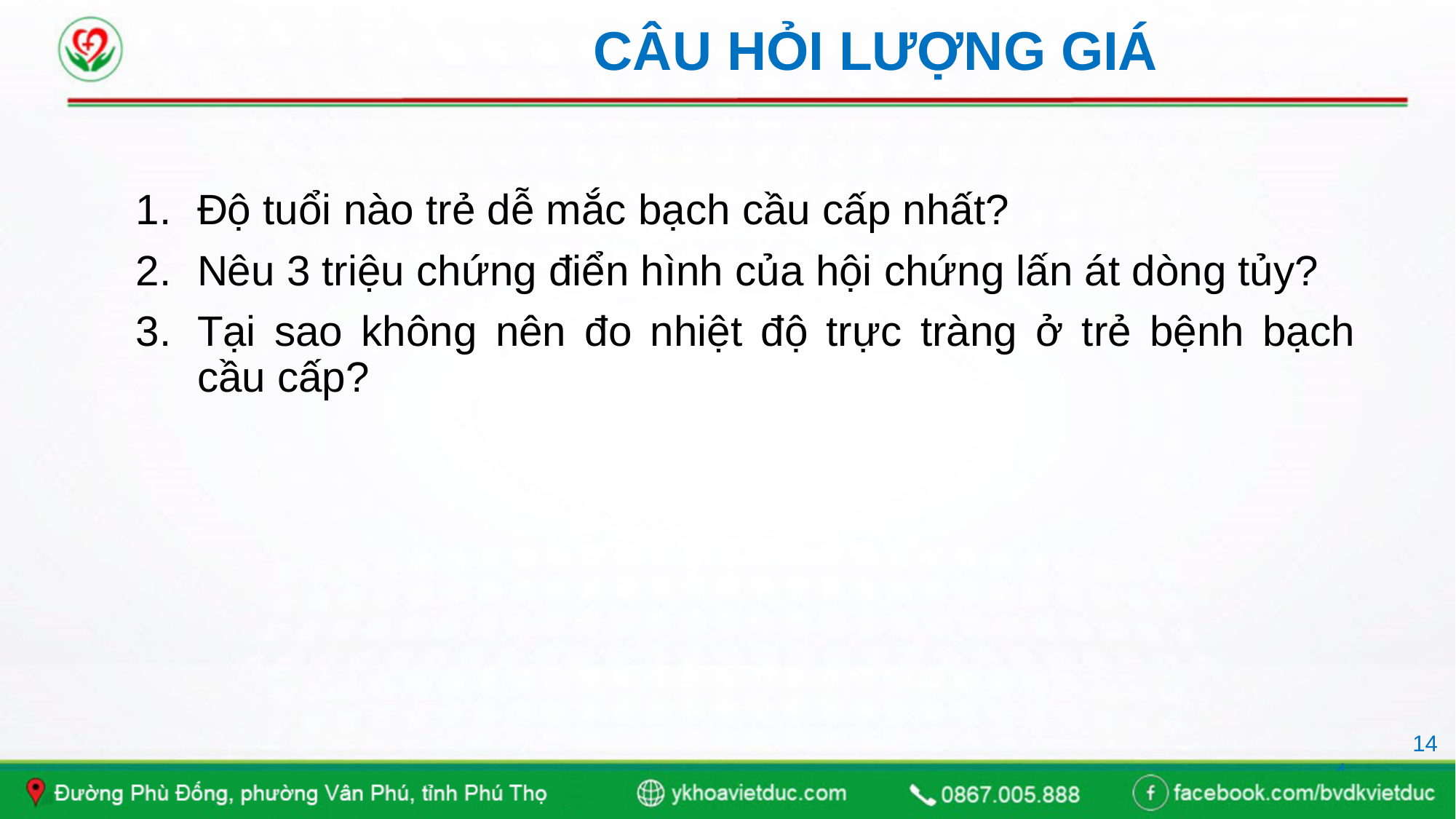

# CÂU HỎI LƯỢNG GIÁ
Độ tuổi nào trẻ dễ mắc bạch cầu cấp nhất?
Nêu 3 triệu chứng điển hình của hội chứng lấn át dòng tủy?
Tại sao không nên đo nhiệt độ trực tràng ở trẻ bệnh bạch cầu cấp?